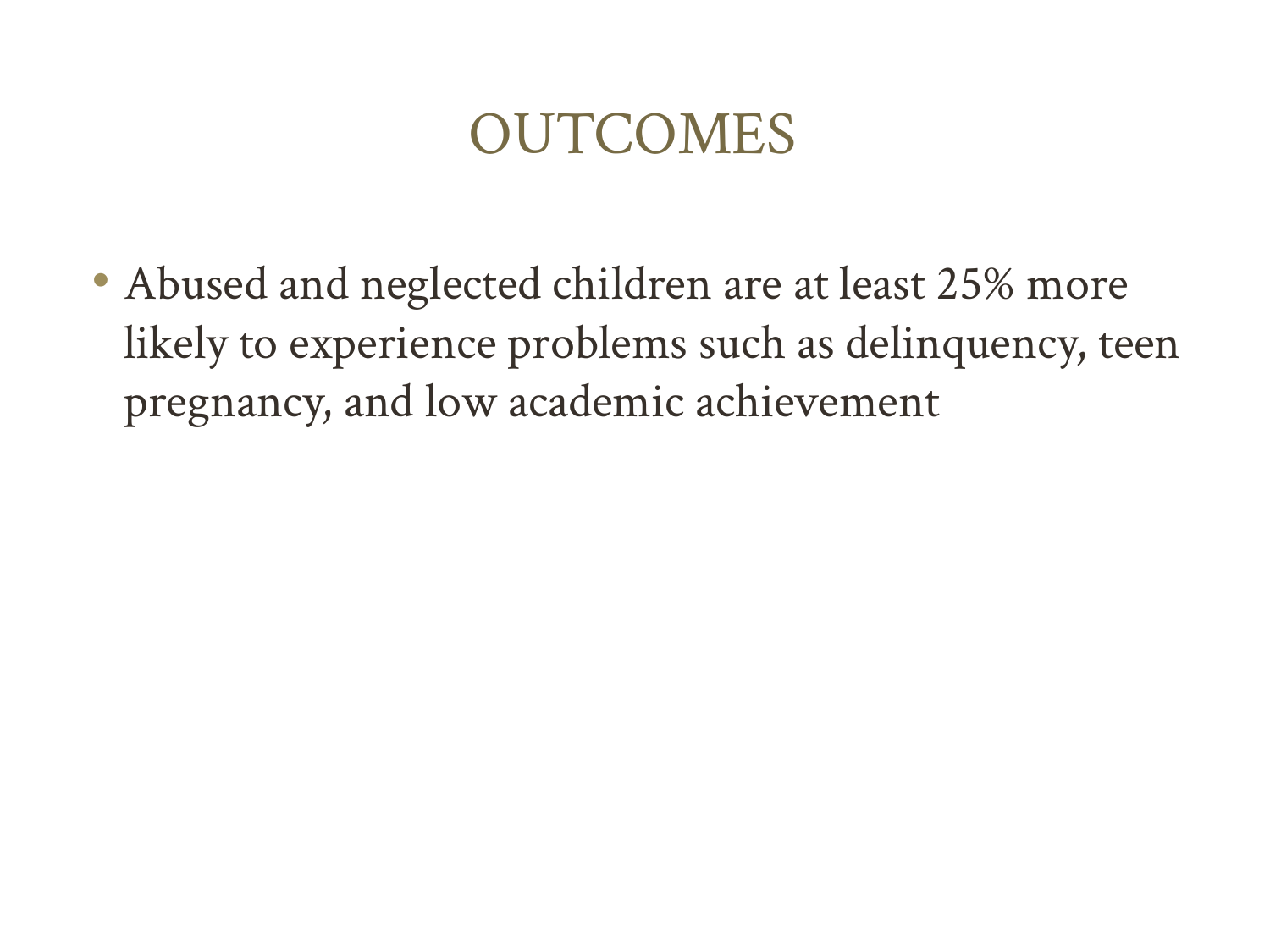

# outcomes
Abused and neglected children are at least 25% more likely to experience problems such as delinquency, teen pregnancy, and low academic achievement